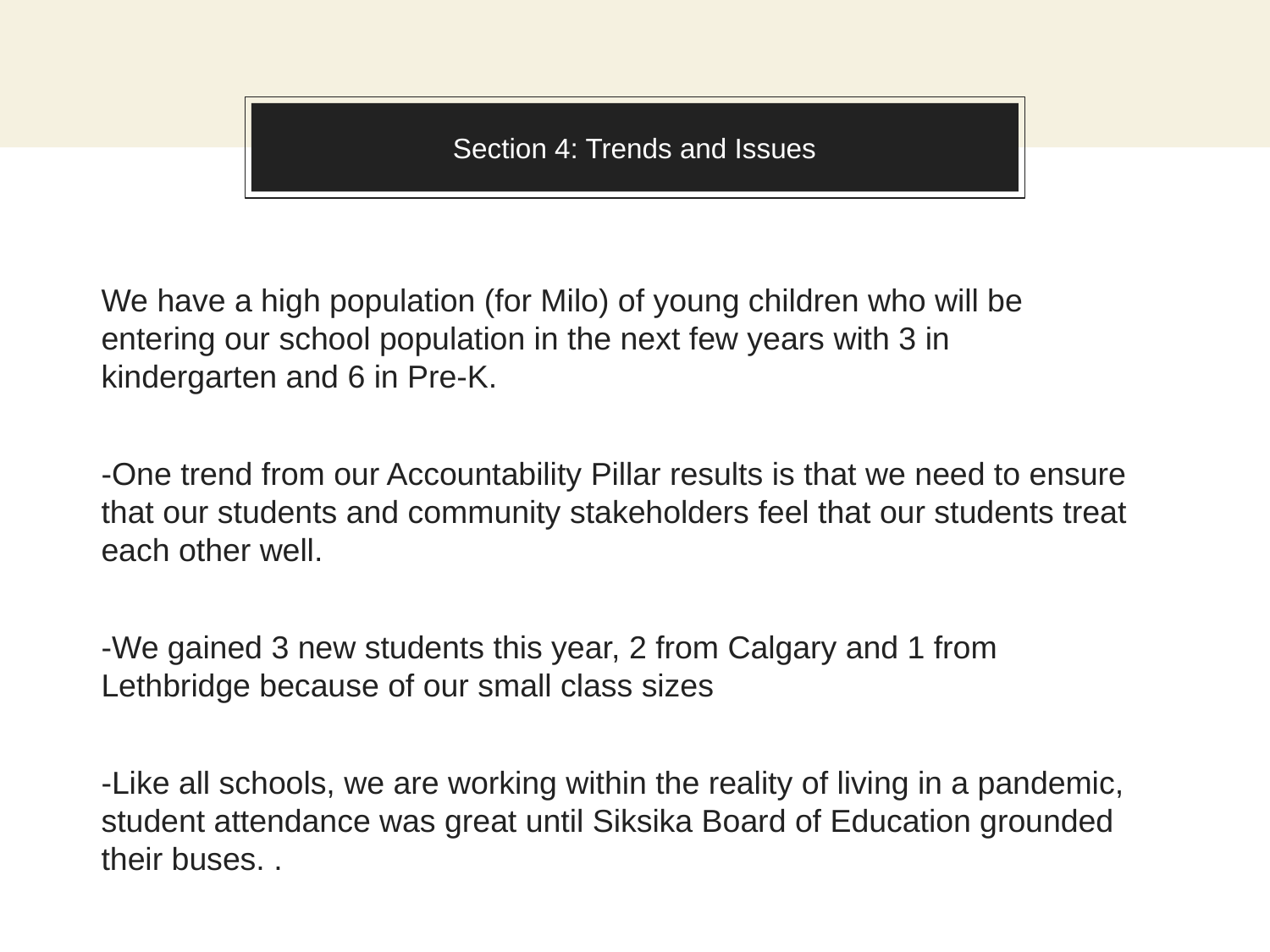

# Section 4: Trends and Issues
We have a high population (for Milo) of young children who will be entering our school population in the next few years with 3 in kindergarten and 6 in Pre-K.

-One trend from our Accountability Pillar results is that we need to ensure that our students and community stakeholders feel that our students treat each other well.

-We gained 3 new students this year, 2 from Calgary and 1 from Lethbridge because of our small class sizes

-Like all schools, we are working within the reality of living in a pandemic, student attendance was great until Siksika Board of Education grounded their buses. .